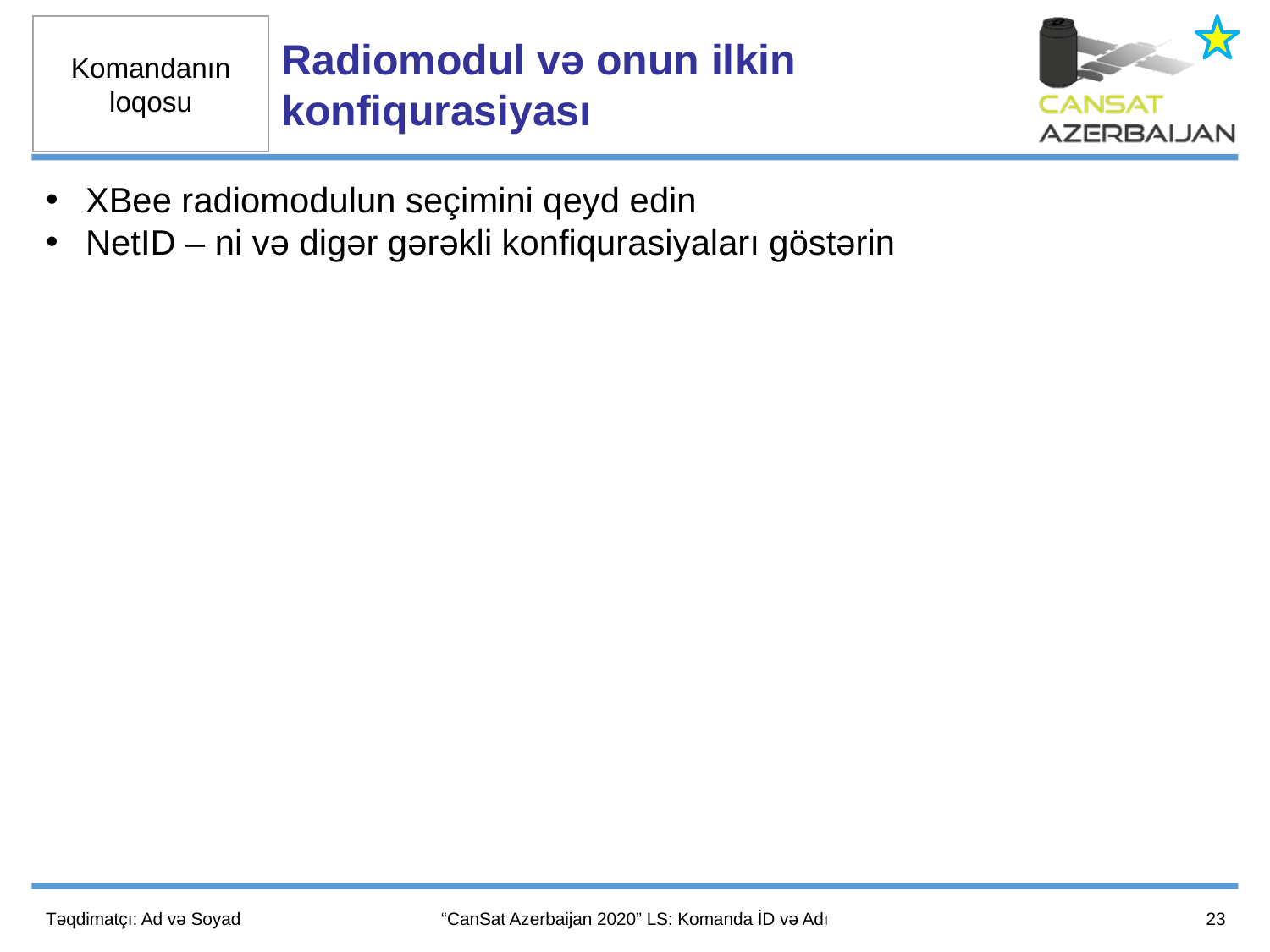

Radiomodul və onun ilkin konfiqurasiyası

XBee radiomodulun seçimini qeyd edin
NetID – ni və digər gərəkli konfiqurasiyaları göstərin
23
Təqdimatçı: Ad və Soyad
“CanSat Azerbaijan 2020” LS: Komanda İD və Adı